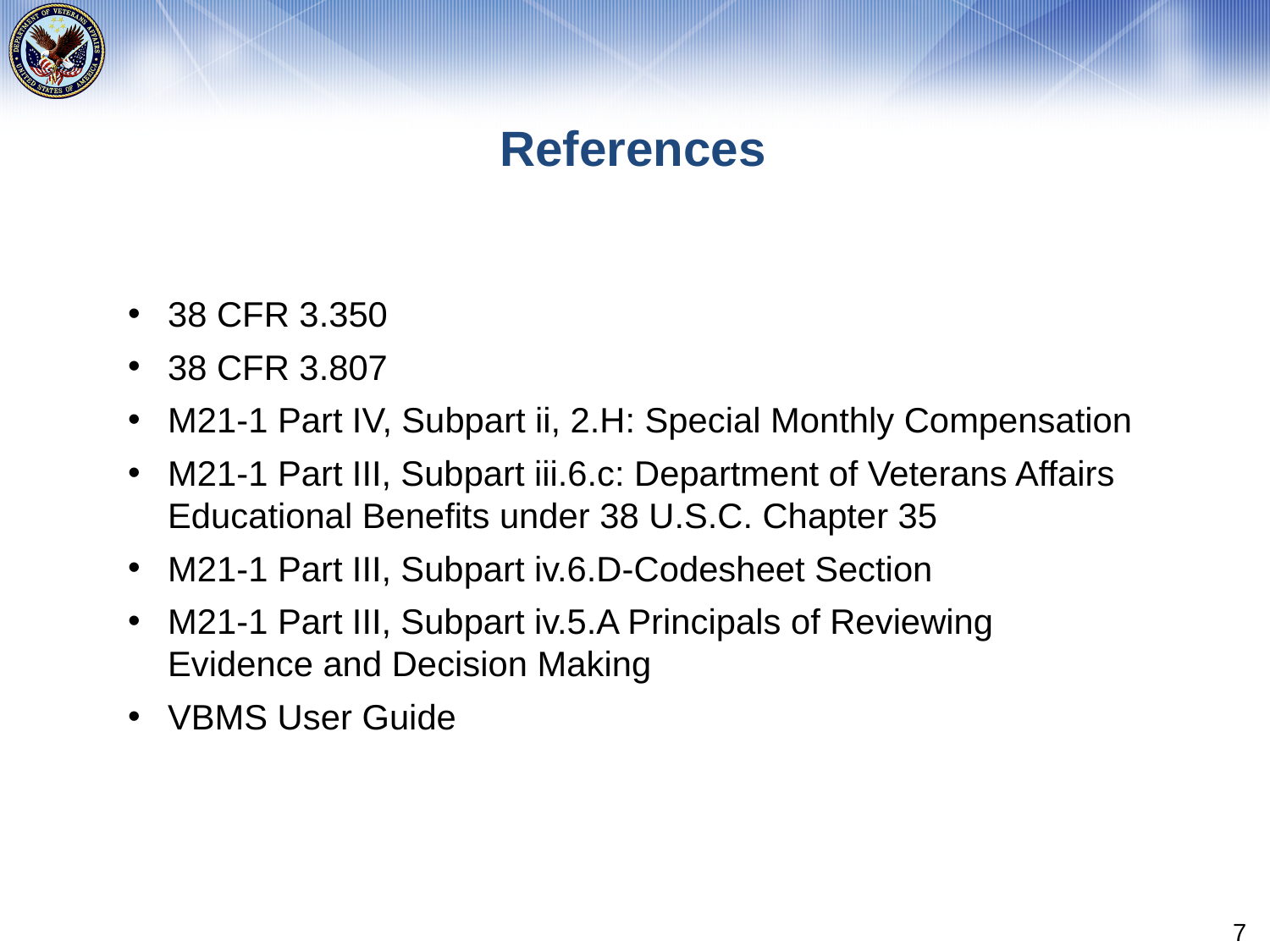

# References
38 CFR 3.350
38 CFR 3.807
M21-1 Part IV, Subpart ii, 2.H: Special Monthly Compensation
M21-1 Part III, Subpart iii.6.c: Department of Veterans Affairs Educational Benefits under 38 U.S.C. Chapter 35
M21-1 Part III, Subpart iv.6.D-Codesheet Section
M21-1 Part III, Subpart iv.5.A Principals of Reviewing Evidence and Decision Making
VBMS User Guide

7